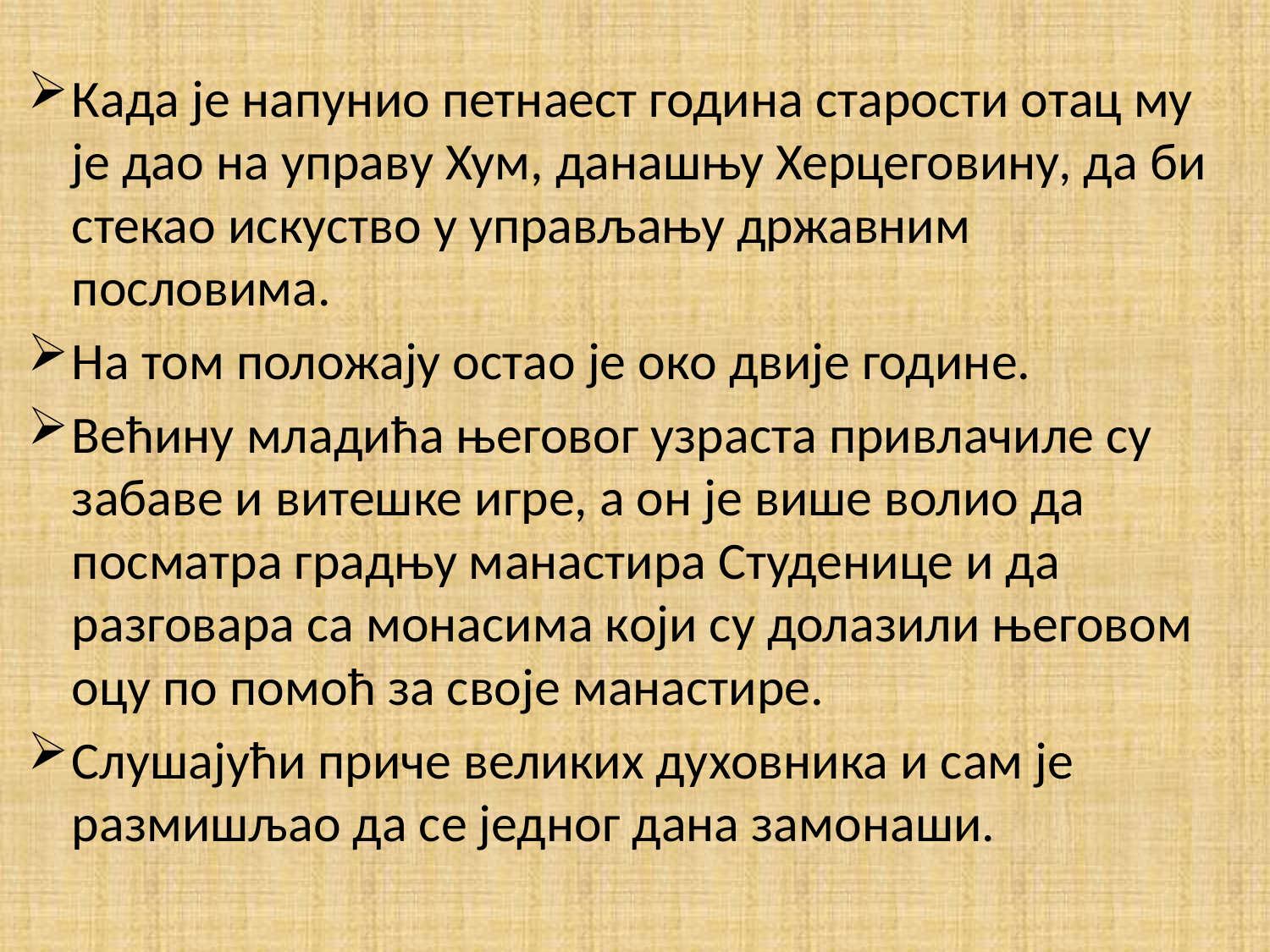

Када је напунио петнаест година старости отац му је дао на управу Хум, данашњу Херцеговину, да би стекао искуство у управљању државним пословима.
На том положају остао је око двије године.
Већину младића његовог узраста привлачиле су забаве и витешке игре, а он је више волио да посматра градњу манастира Студенице и да разговара са монасима који су долазили његовом оцу по помоћ за своје манастире.
Слушајући приче великих духовника и сам је размишљао да се једног дана замонаши.
#